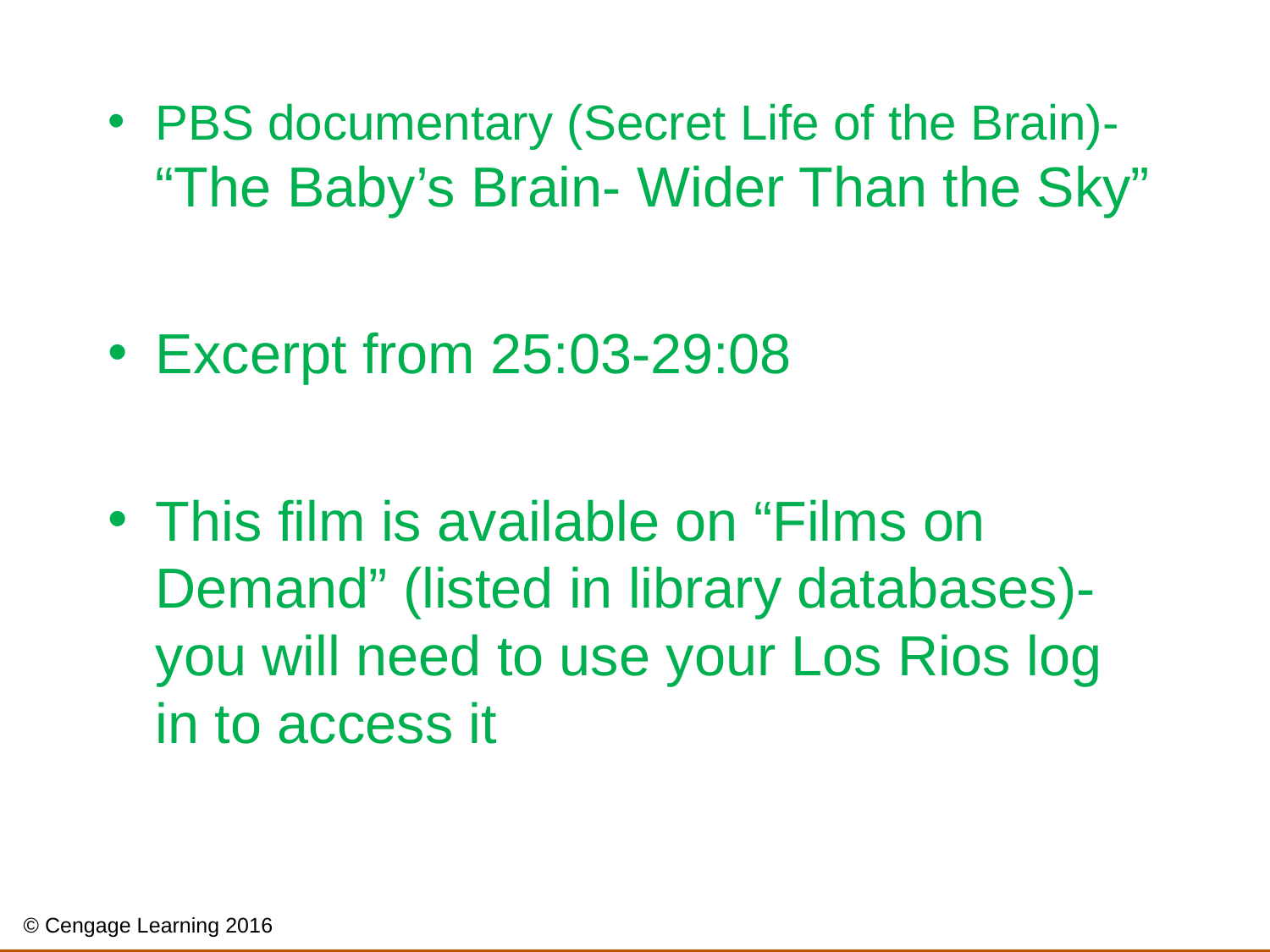

# PBS documentary (Secret Life of the Brain)- “The Baby’s Brain- Wider Than the Sky”

Excerpt from 25:03-29:08

This film is available on “Films on Demand” (listed in library databases)- you will need to use your Los Rios log in to access it